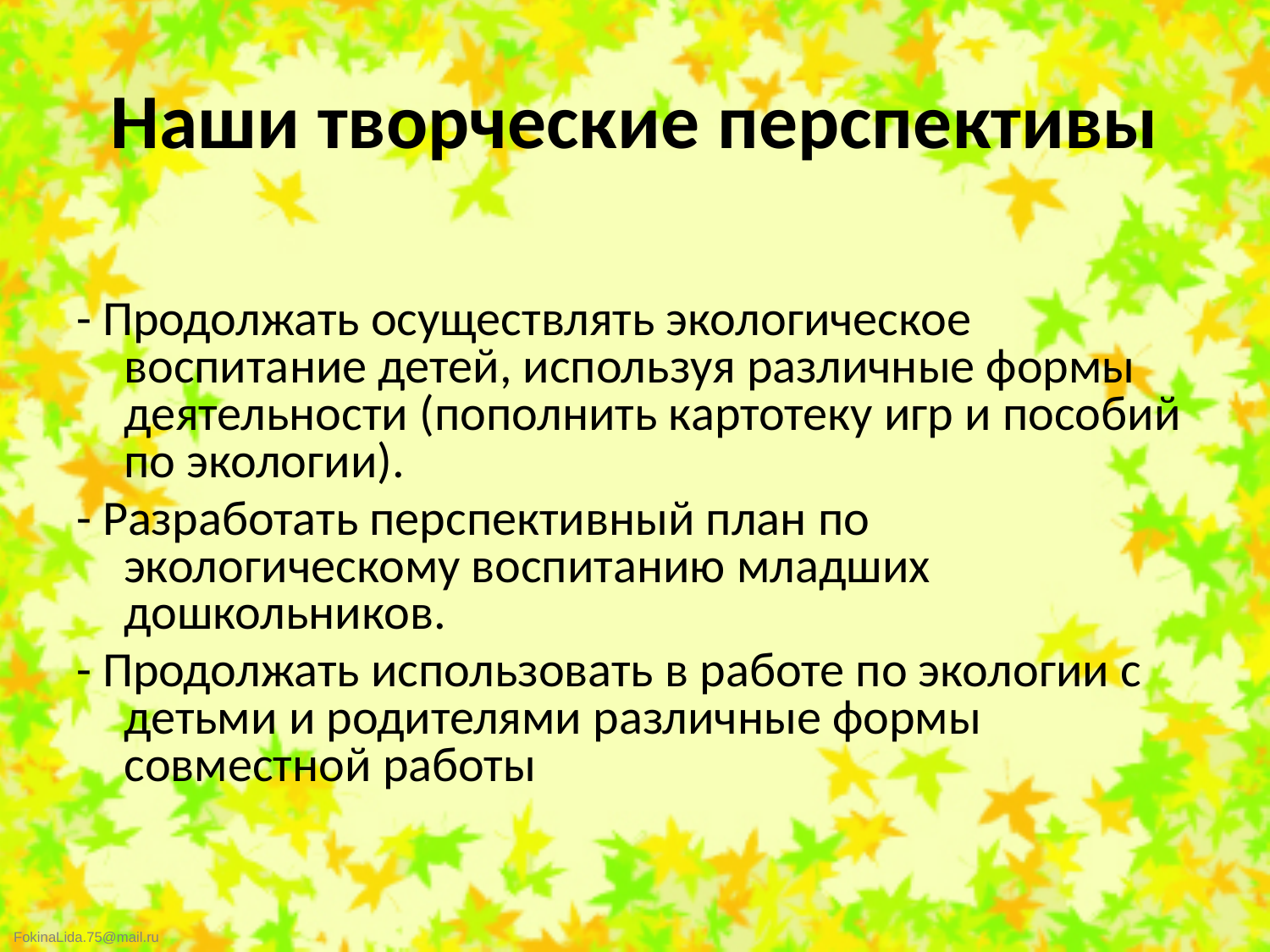

# Наши творческие перспективы

- Продолжать осуществлять экологическое воспитание детей, используя различные формы деятельности (пополнить картотеку игр и пособий по экологии).
- Разработать перспективный план по экологическому воспитанию младших дошкольников.
- Продолжать использовать в работе по экологии с детьми и родителями различные формы совместной работы